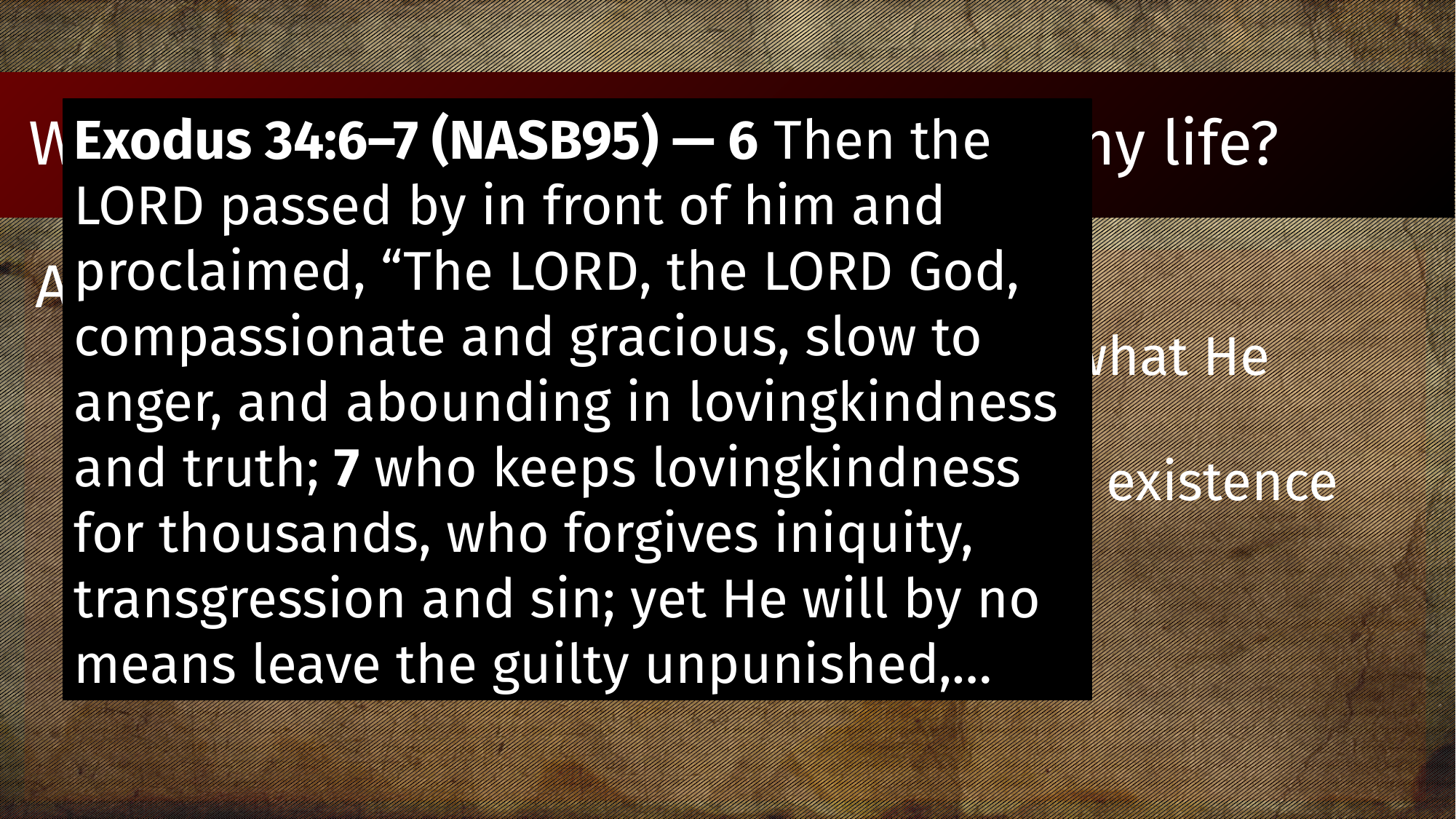

# Why should Jesus be an authority in my life?
Exodus 34:6–7 (NASB95) — 6 Then the Lord passed by in front of him and proclaimed, “The Lord, the Lord God, compassionate and gracious, slow to anger, and abounding in lovingkindness and truth; 7 who keeps lovingkindness for thousands, who forgives iniquity, transgression and sin; yet He will by no means leave the guilty unpunished,…
As the owner/operator of the universe
Jesus doesn’t just have the right to do what He wants
He has the responsibility to oversee it’s existence
All creation is accountable to Him